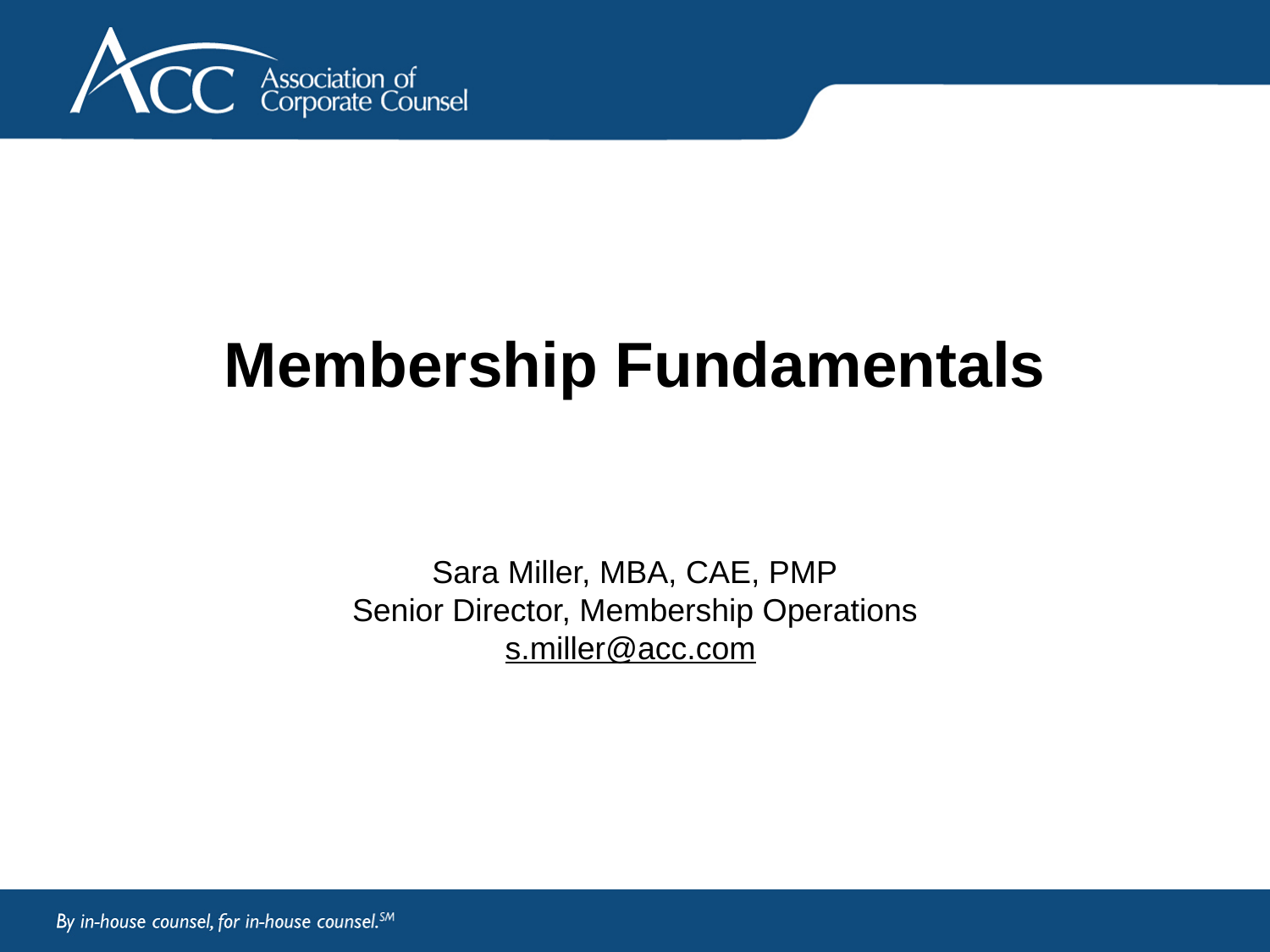

Membership Fundamentals

Sara Miller, MBA, CAE, PMP
Senior Director, Membership Operations
s.miller@acc.com